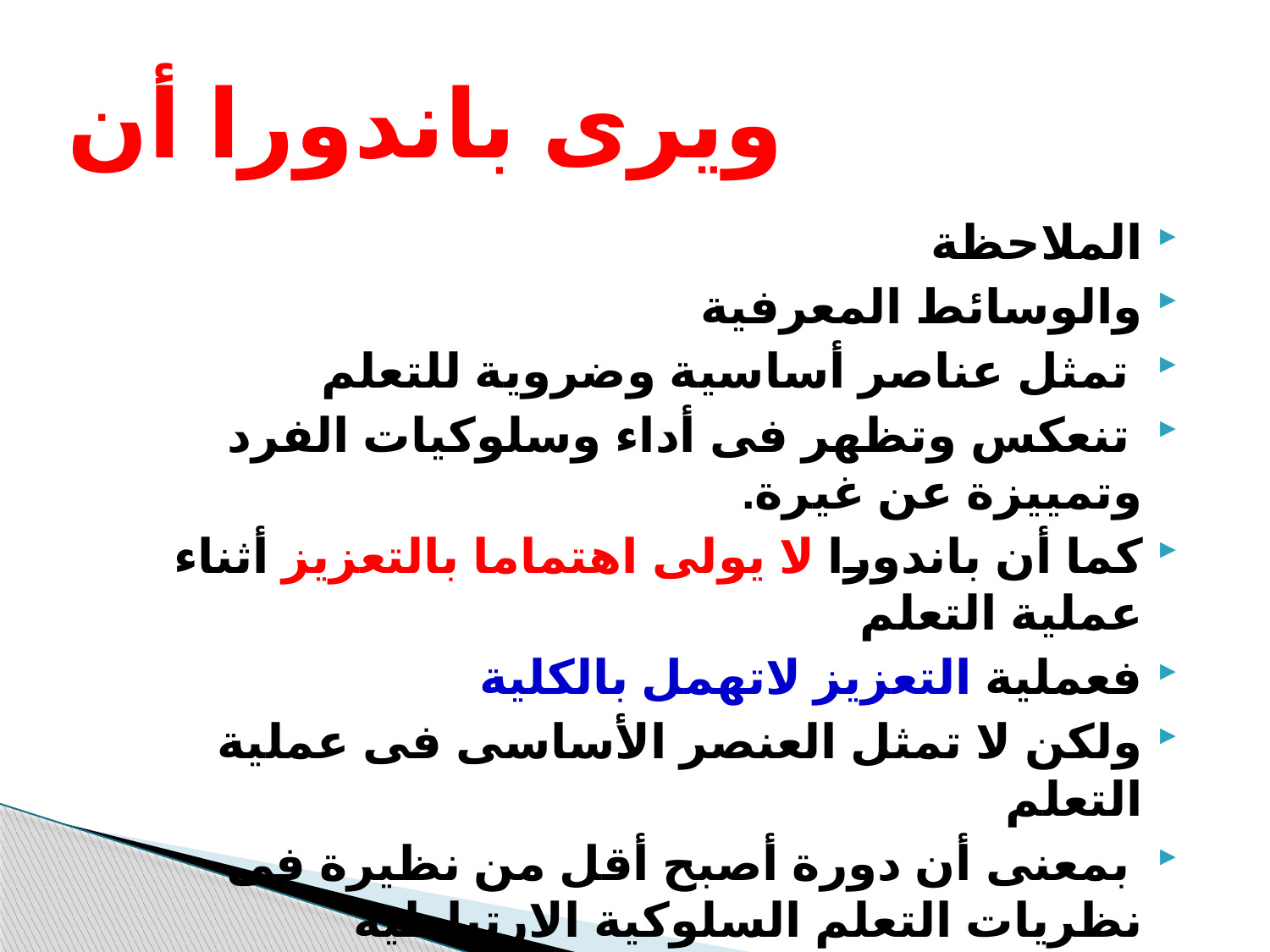

ويرى باندورا أن
الملاحظة
والوسائط المعرفية
 تمثل عناصر أساسية وضروية للتعلم
 تنعكس وتظهر فى أداء وسلوكيات الفرد وتمييزة عن غيرة.
كما أن باندورا لا يولى اهتماما بالتعزيز أثناء عملية التعلم
فعملية التعزيز لاتهمل بالكلية
ولكن لا تمثل العنصر الأساسى فى عملية التعلم
 بمعنى أن دورة أصبح أقل من نظيرة فى نظريات التعلم السلوكية الارتباطية
 فلم يعد يمثل قوة آليه محفزة للتعلم.